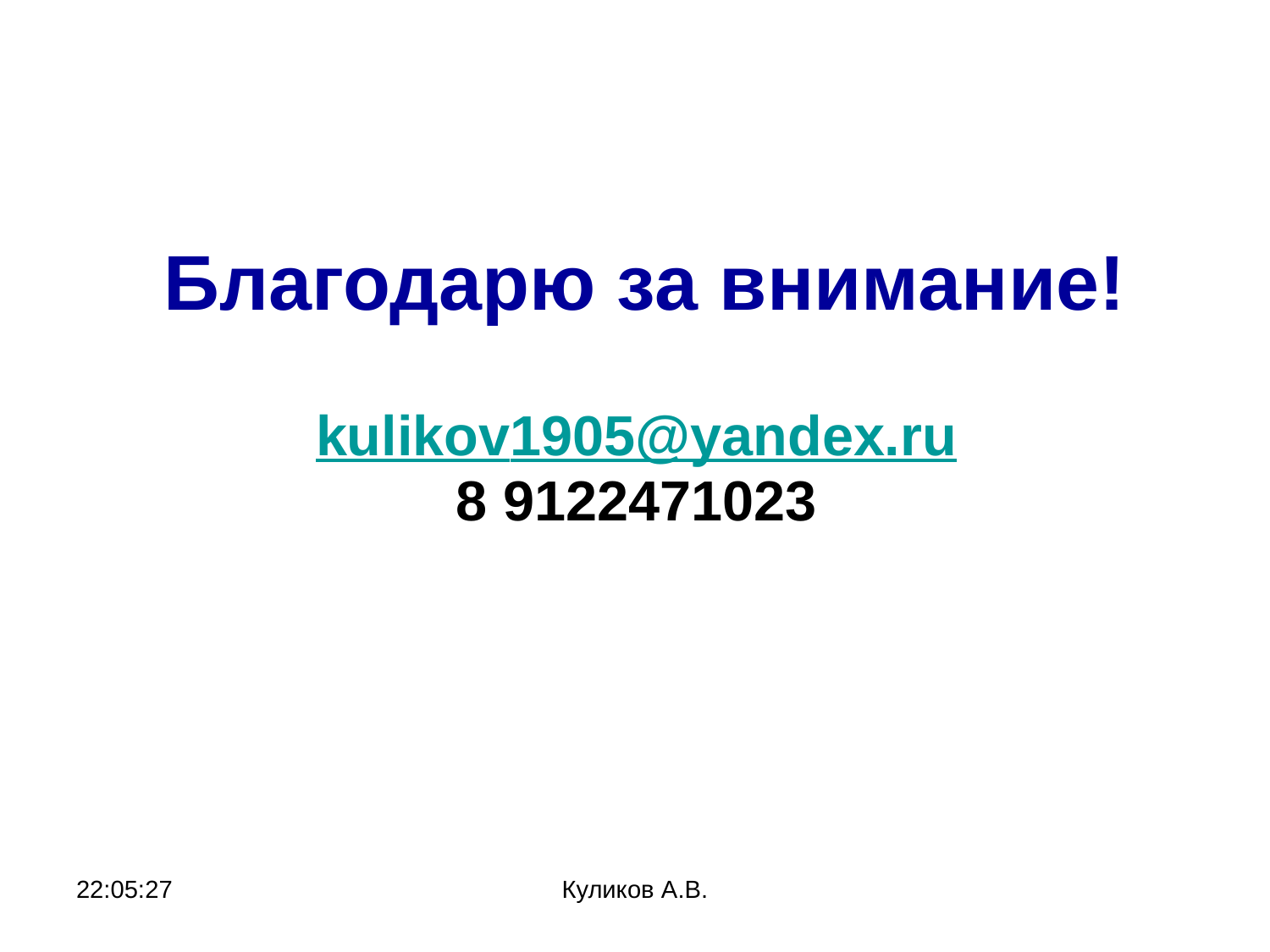

Благодарю за внимание!
kulikov1905@yandex.ru
8 9122471023
22:05:27
Куликов А.В.